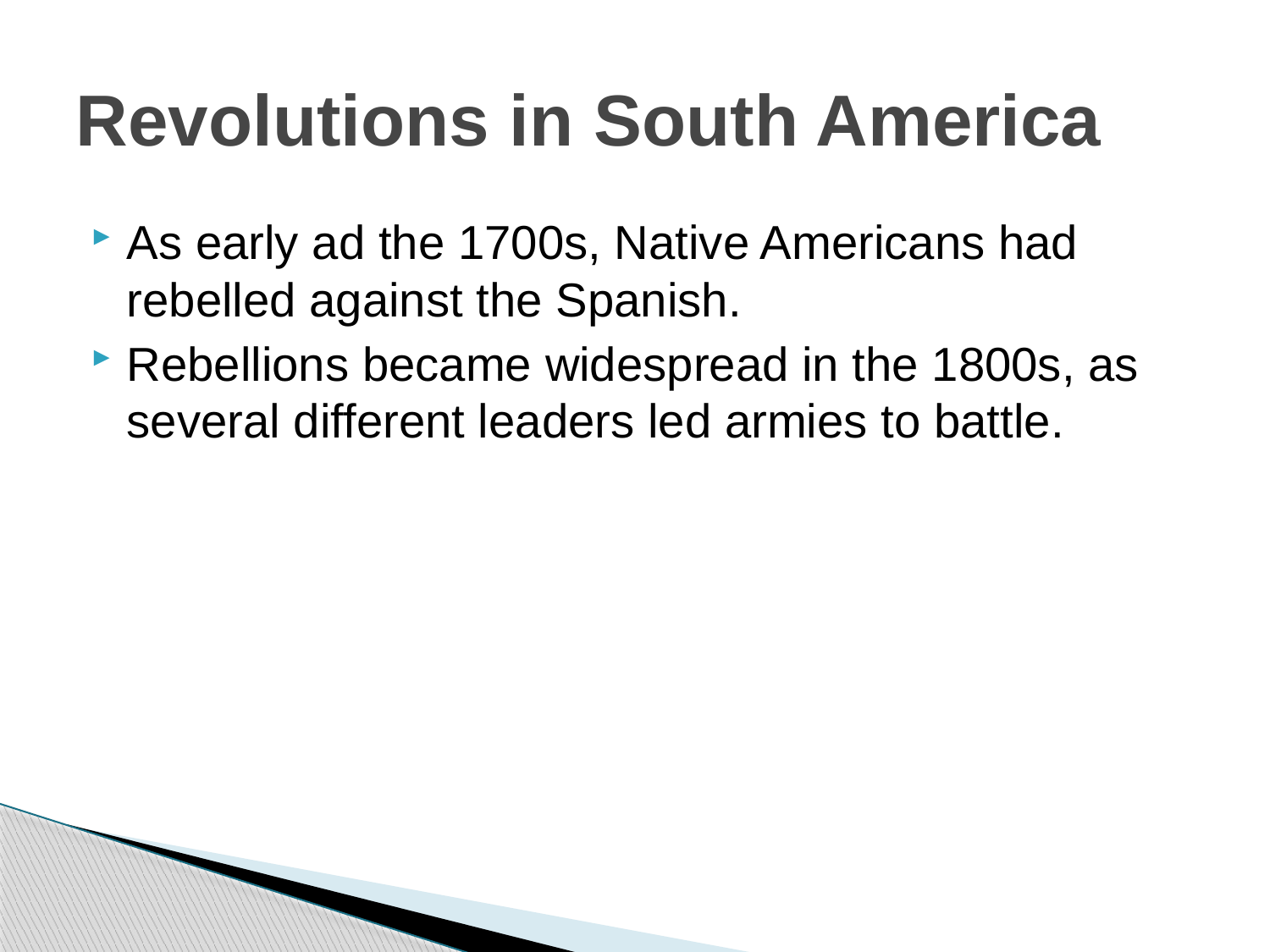

# Revolutions in South America
As early ad the 1700s, Native Americans had rebelled against the Spanish.
Rebellions became widespread in the 1800s, as several different leaders led armies to battle.